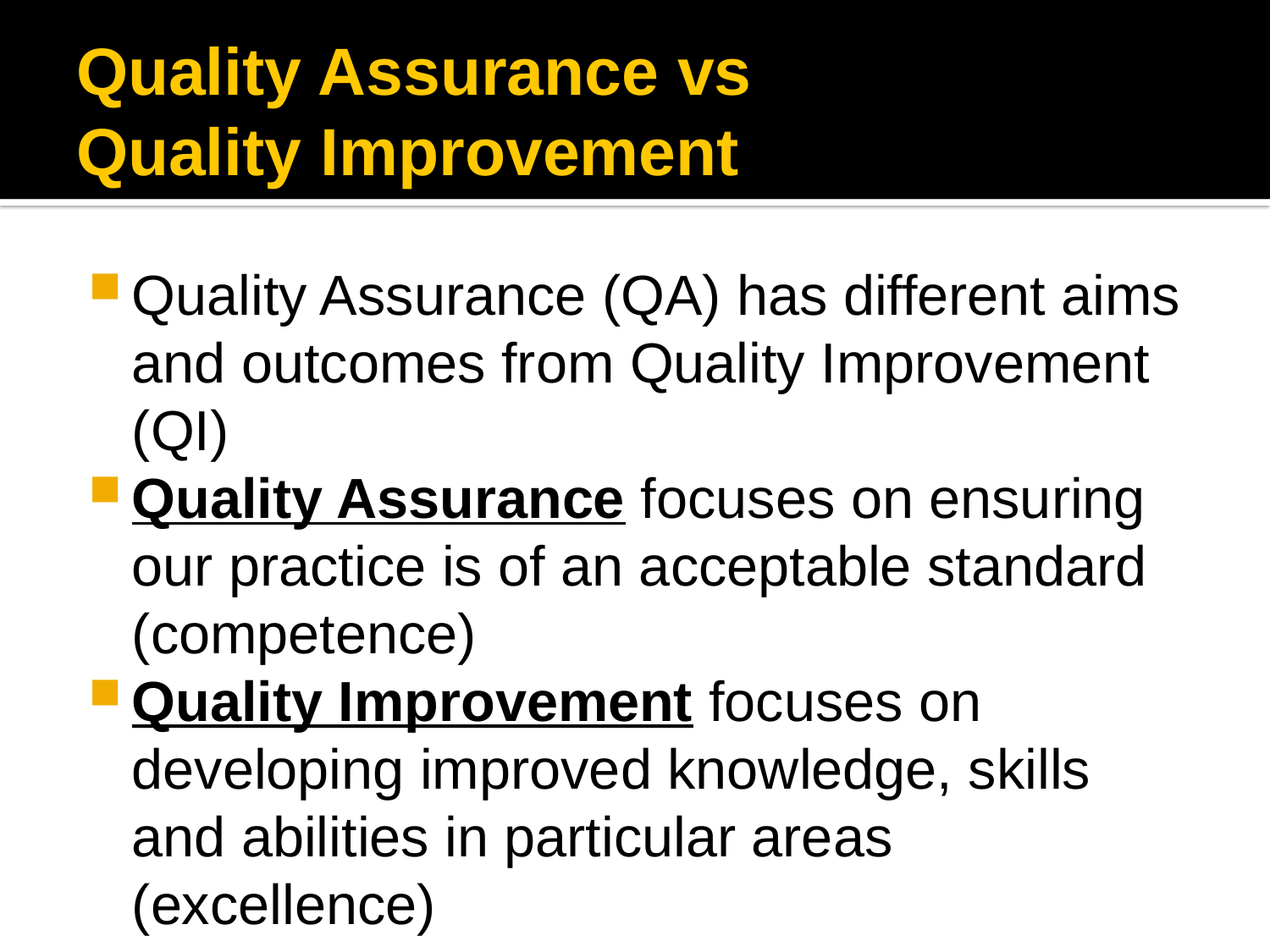

# Quality Assurance vs Quality Improvement
Quality Assurance (QA) has different aims and outcomes from Quality Improvement (QI)
Quality Assurance focuses on ensuring our practice is of an acceptable standard (competence)
Quality Improvement focuses on developing improved knowledge, skills and abilities in particular areas (excellence)